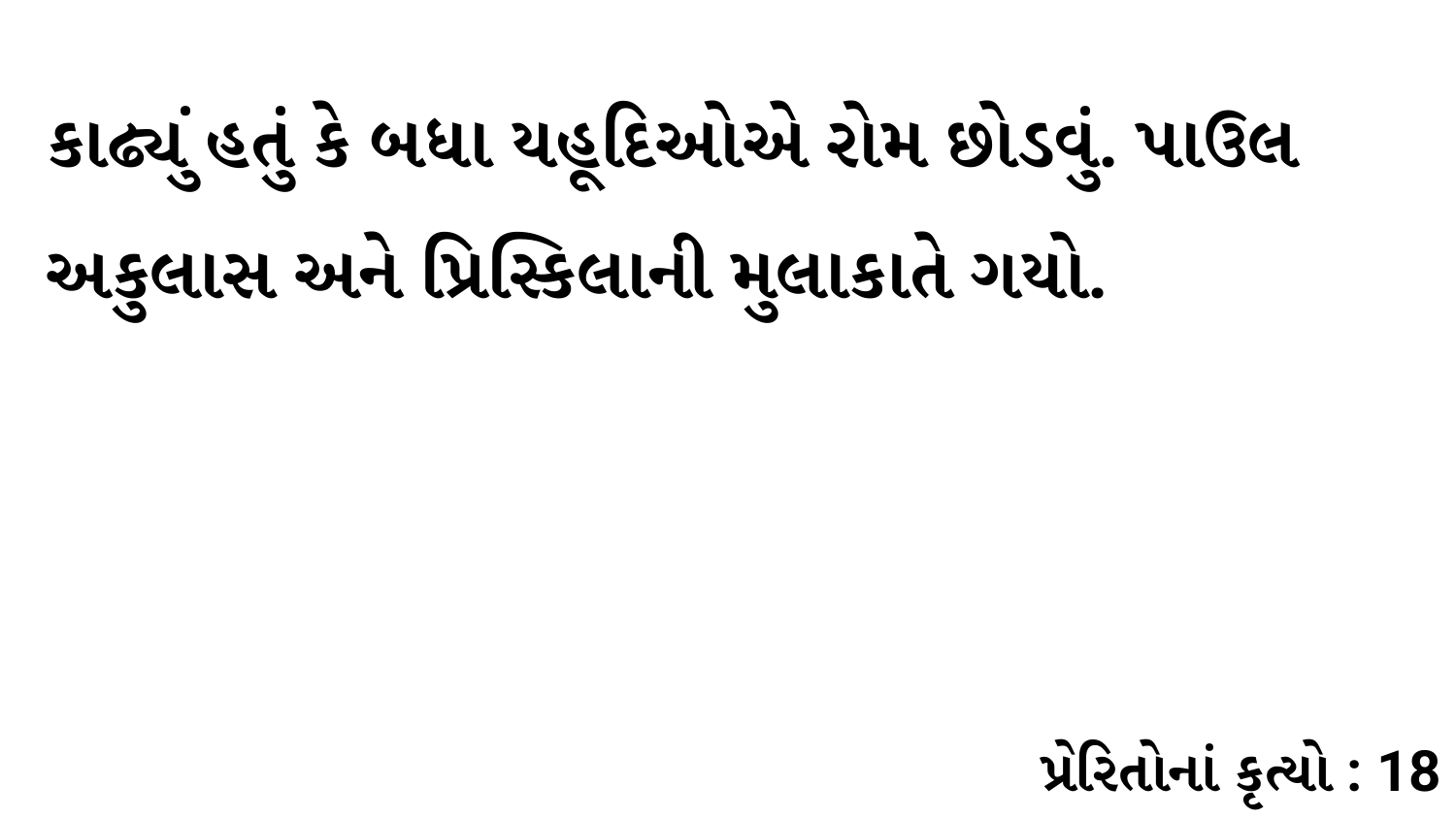

કાઢ્યું હતું કે બધા યહૂદિઓએ રોમ છોડવું. પાઉલ અકુલાસ અને પ્રિસ્કિલાની મુલાકાતે ગયો.
પ્રેરિતોનાં કૃત્યો : 18